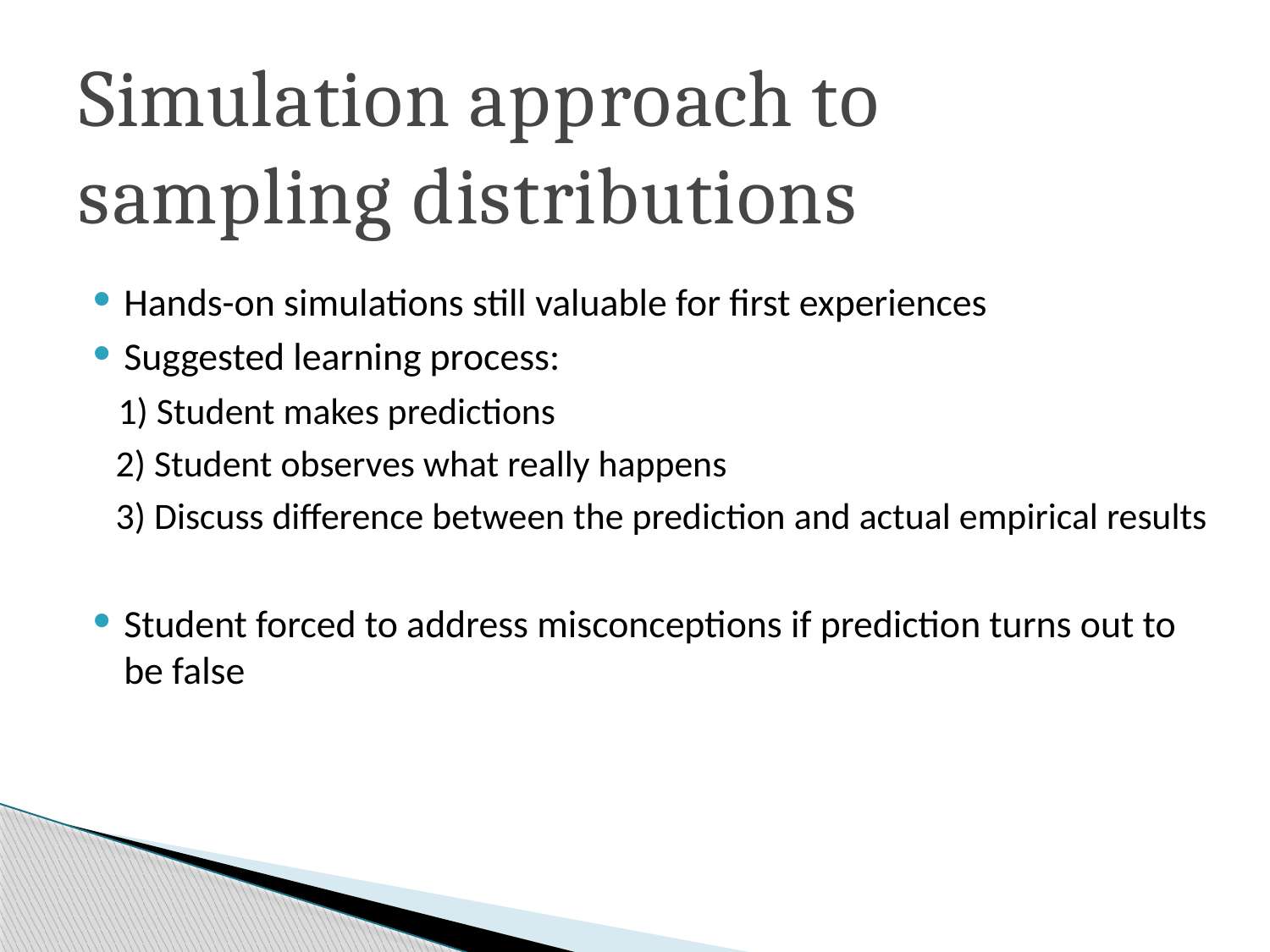

# Simulation approach to sampling distributions
Hands-on simulations still valuable for first experiences
Suggested learning process:
   1) Student makes predictions
   2) Student observes what really happens
   3) Discuss difference between the prediction and actual empirical results

Student forced to address misconceptions if prediction turns out to be false